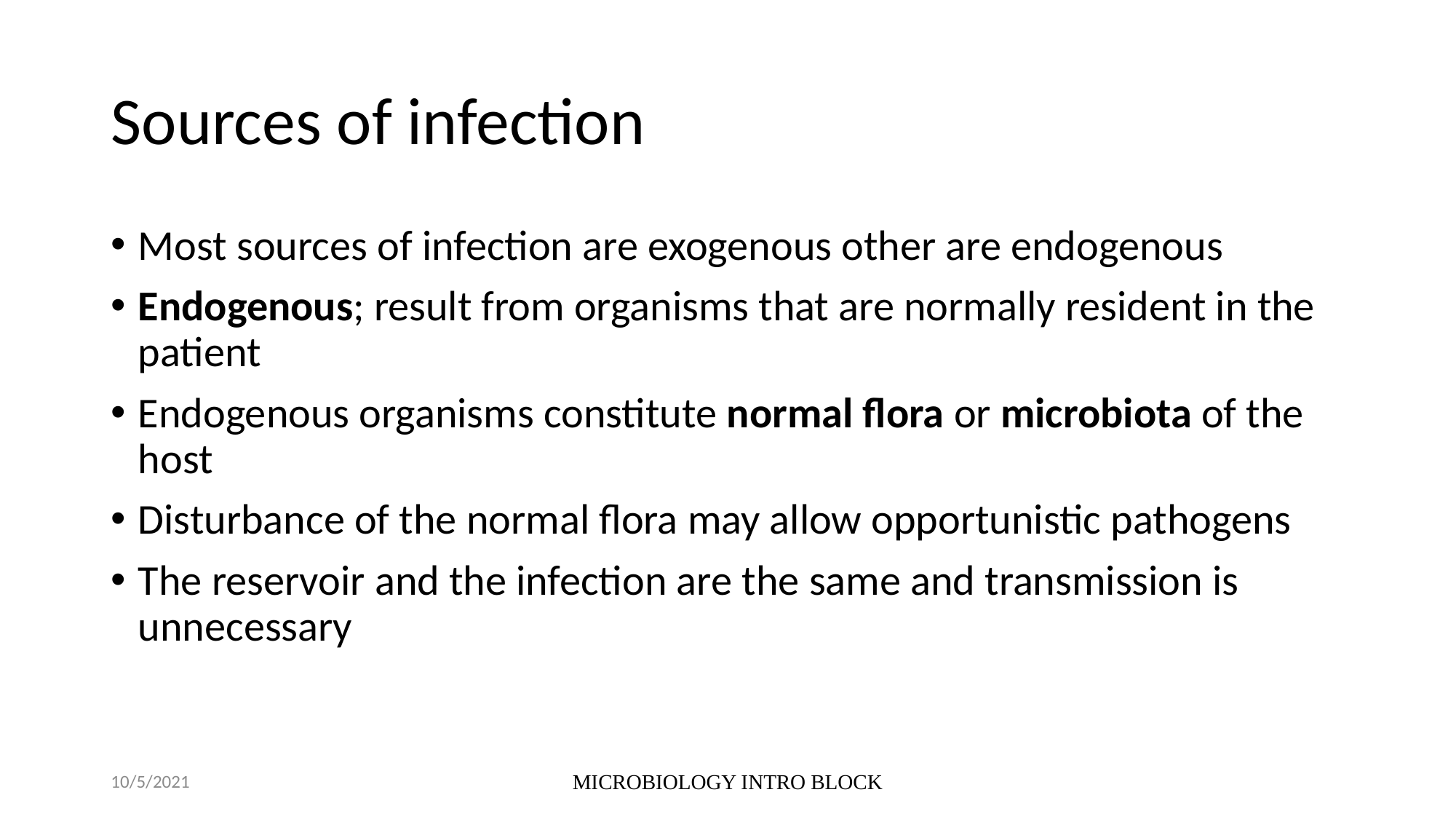

# Sources of infection
Most sources of infection are exogenous other are endogenous
Endogenous; result from organisms that are normally resident in the patient
Endogenous organisms constitute normal flora or microbiota of the host
Disturbance of the normal flora may allow opportunistic pathogens
The reservoir and the infection are the same and transmission is unnecessary

10/5/2021
MICROBIOLOGY INTRO BLOCK